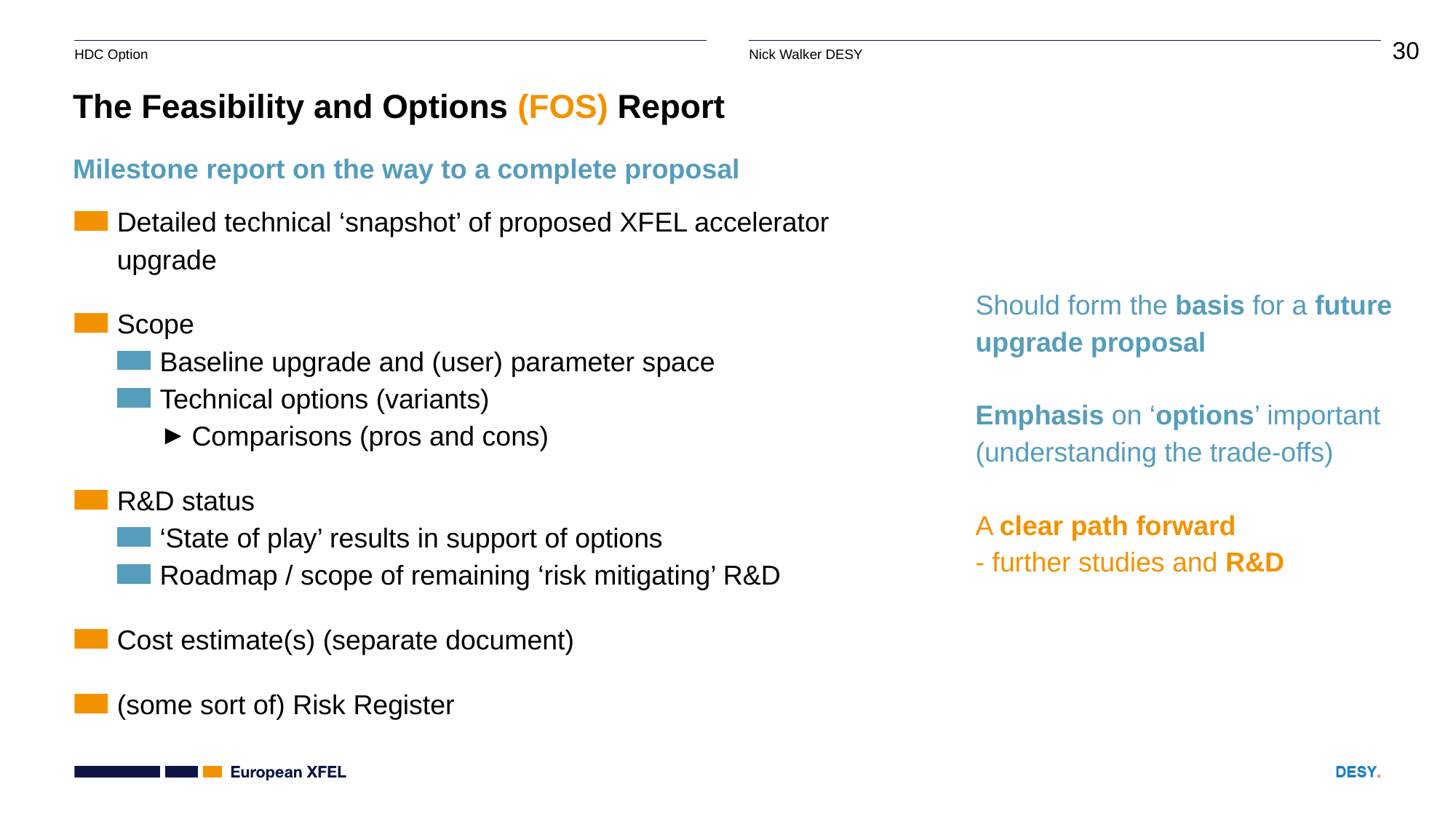

# The Feasibility and Options (FOS) Report
Milestone report on the way to a complete proposal
Detailed technical ‘snapshot’ of proposed XFEL accelerator upgrade
Scope
Baseline upgrade and (user) parameter space
Technical options (variants)
Comparisons (pros and cons)
R&D status
‘State of play’ results in support of options
Roadmap / scope of remaining ‘risk mitigating’ R&D
Cost estimate(s) (separate document)
(some sort of) Risk Register
Should form the basis for a future upgrade proposal

Emphasis on ‘options’ important
(understanding the trade-offs)

A clear path forward
- further studies and R&D